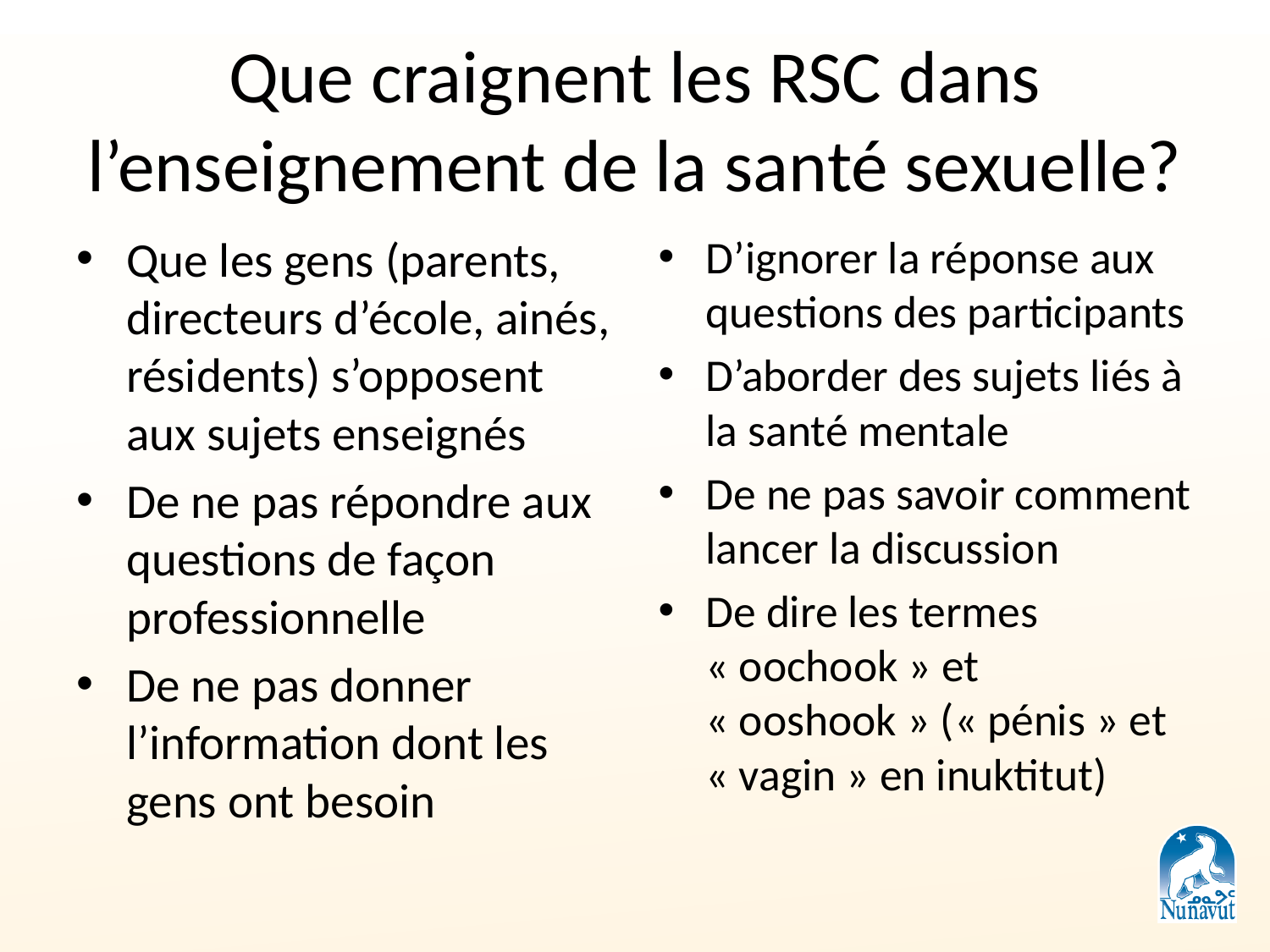

# Que craignent les RSC dans l’enseignement de la santé sexuelle?
Que les gens (parents, directeurs d’école, ainés, résidents) s’opposent aux sujets enseignés
De ne pas répondre aux questions de façon professionnelle
De ne pas donner l’information dont les gens ont besoin
D’ignorer la réponse aux questions des participants
D’aborder des sujets liés à la santé mentale
De ne pas savoir comment lancer la discussion
De dire les termes « oochook » et « ooshook » (« pénis » et « vagin » en inuktitut)